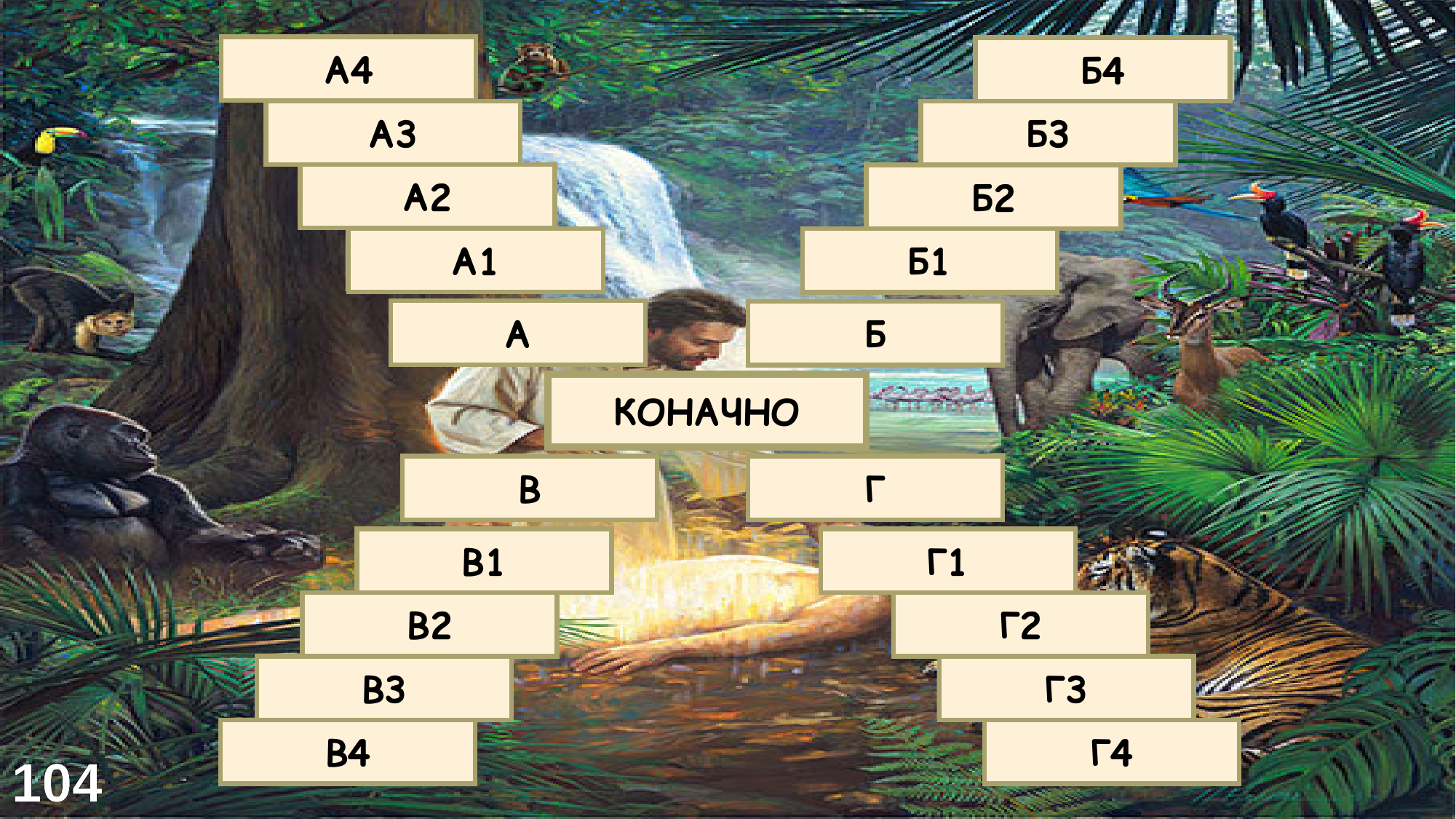

Слика
Хумус
А4
Б4
Икона
Глинуша
А3
Б3
На прозору
Пескуша
А2
Б2
Цртани
Црница
А1
Б1
ЛИК
ЗЕМЉА
А
Б
СТВАРАЊЕ
       ЧОВЕКА (6дан)
КОНАЧНО
ДУША
АДАМ
В
Г
Жива
Први
В1
Г1
Тело,дух и ..
Створен
В2
Г2
Анима
Човек
В3
Г3
Боли ме
На земљи
В4
Г4
104